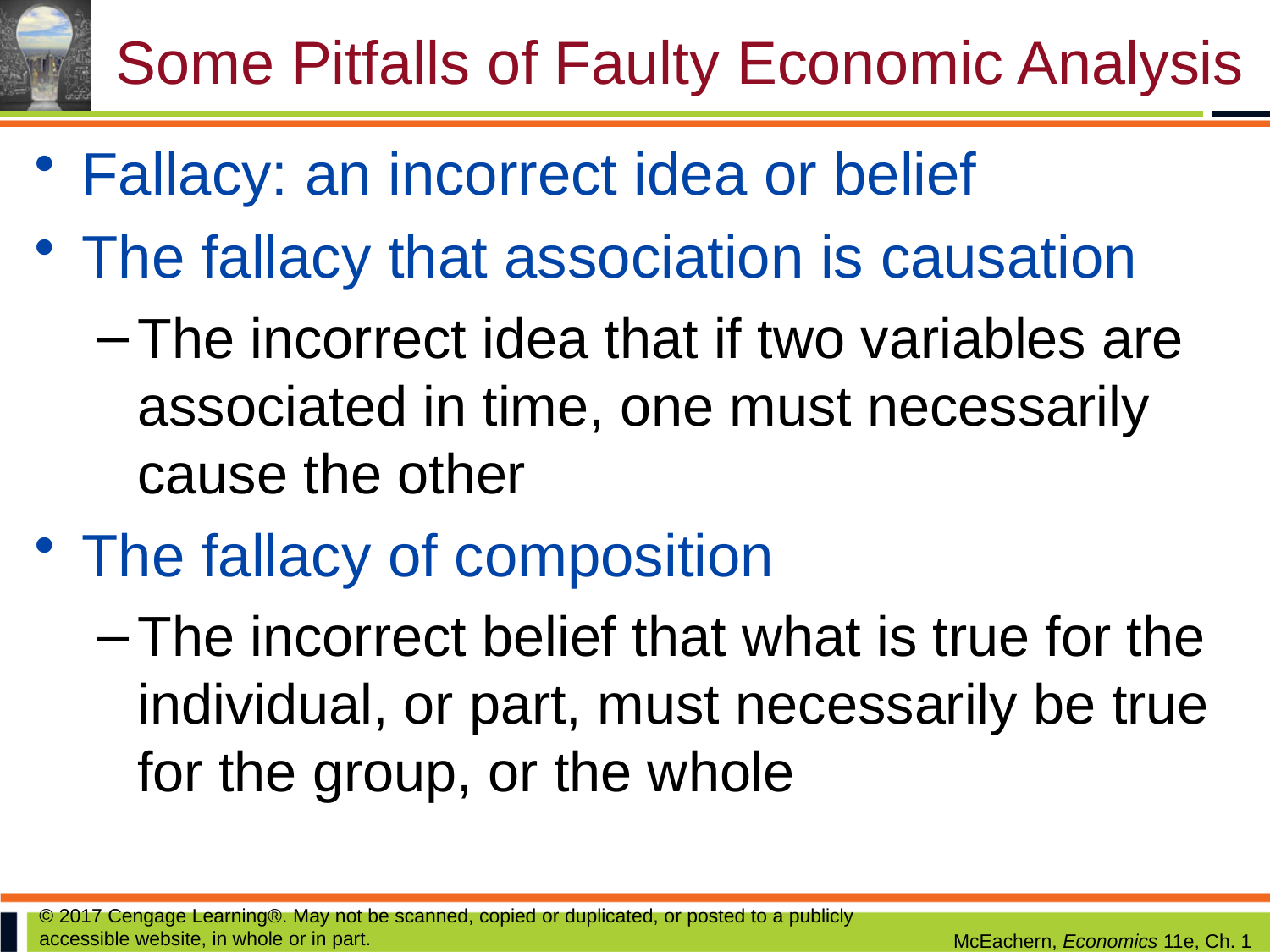

# Some Pitfalls of Faulty Economic Analysis
Fallacy: an incorrect idea or belief
The fallacy that association is causation
The incorrect idea that if two variables are associated in time, one must necessarily cause the other
The fallacy of composition
The incorrect belief that what is true for the individual, or part, must necessarily be true for the group, or the whole
© 2017 Cengage Learning®. May not be scanned, copied or duplicated, or posted to a publicly accessible website, in whole or in part.